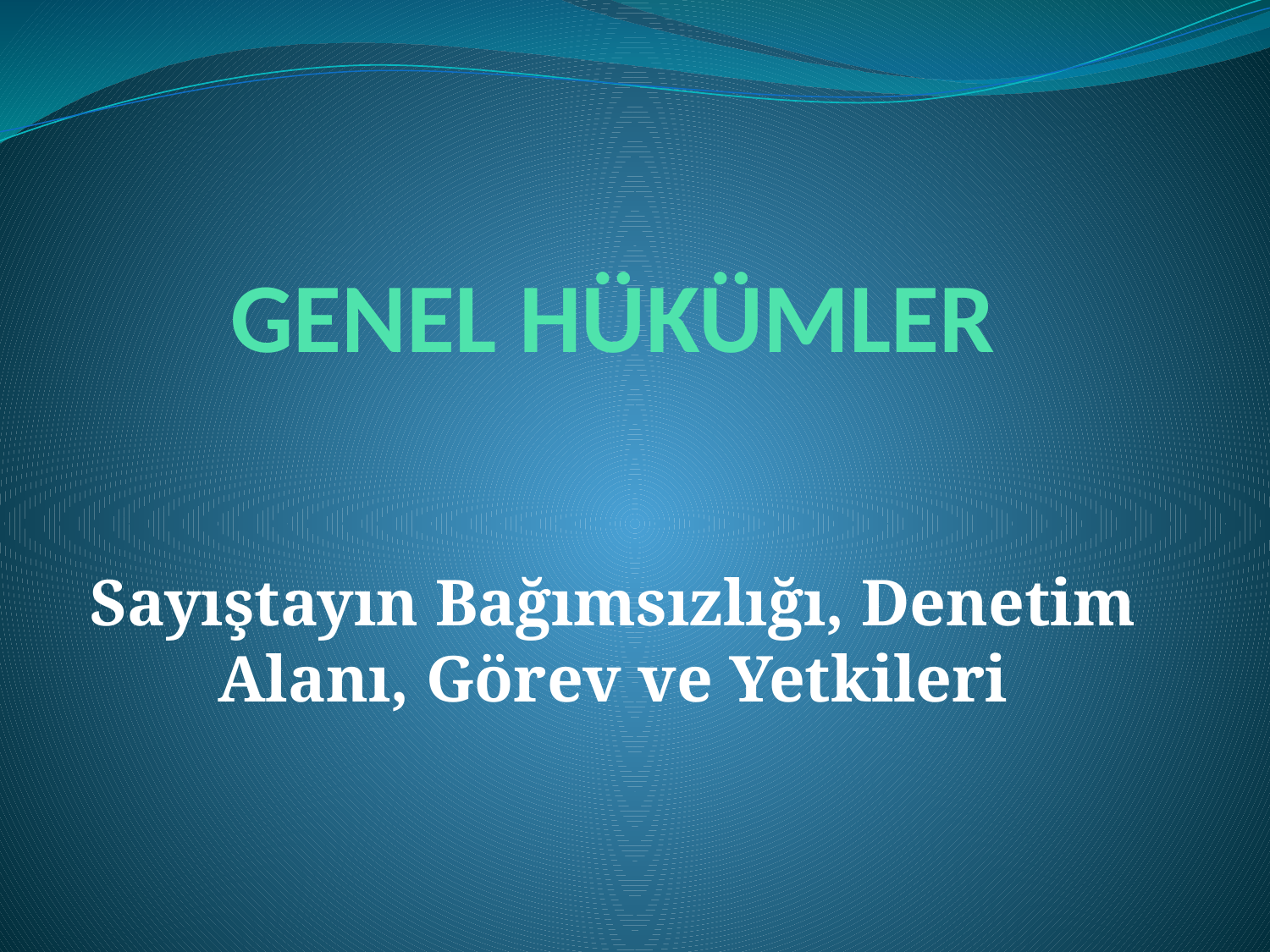

# GENEL HÜKÜMLER
Sayıştayın Bağımsızlığı, Denetim Alanı, Görev ve Yetkileri